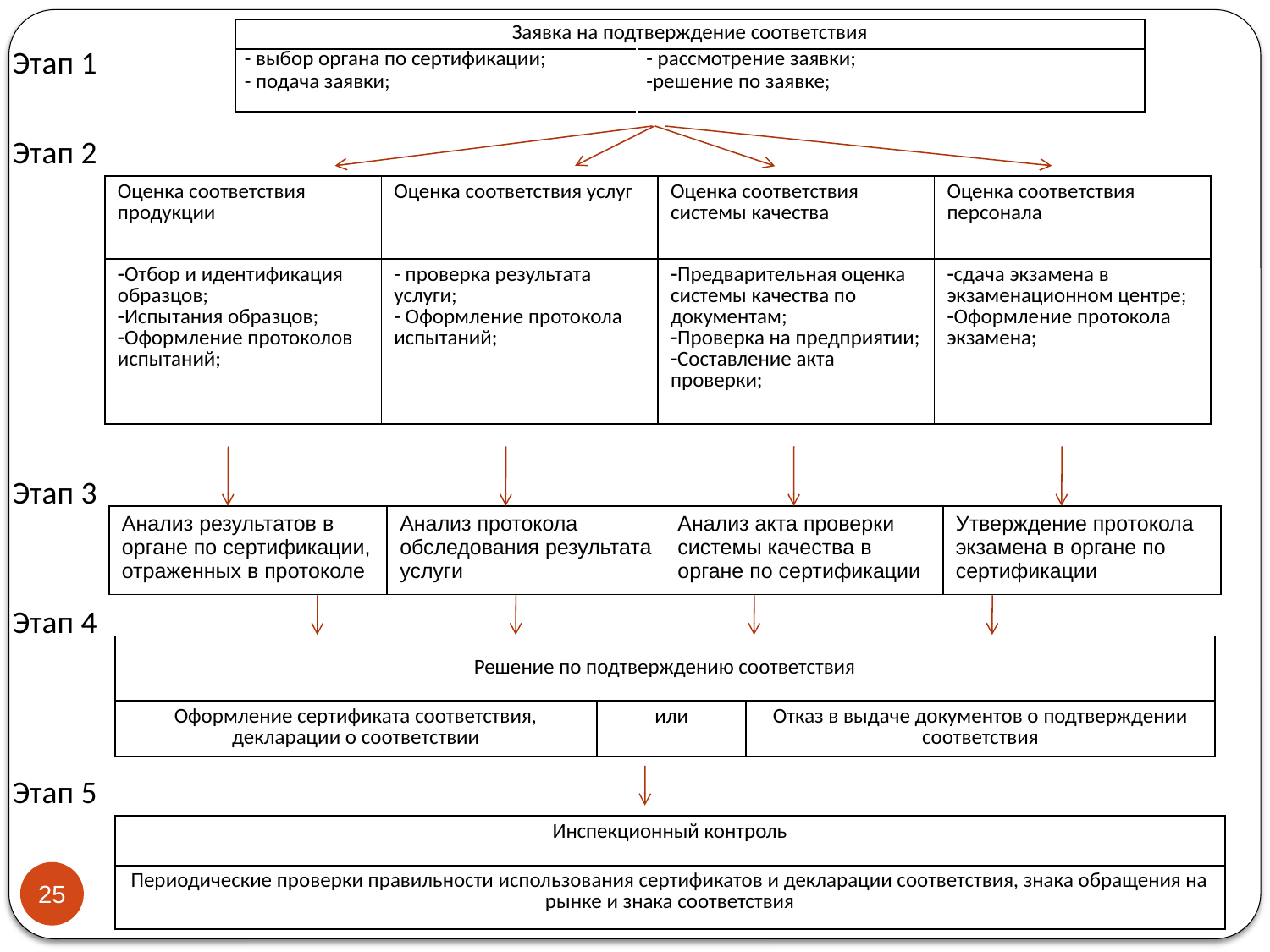

| Заявка на подтверждение соответствия |  |
| --- | --- |
| - выбор органа по сертификации; - подача заявки; | - рассмотрение заявки; -решение по заявке; |
Этап 1
Этап 2
| Оценка соответствия продукции | Оценка соответствия услуг | Оценка соответствия системы качества | Оценка соответствия персонала |
| --- | --- | --- | --- |
| Отбор и идентификация образцов; Испытания образцов; Оформление протоколов испытаний; | - проверка результата услуги; - Оформление протокола испытаний; | Предварительная оценка системы качества по документам; Проверка на предприятии; Составление акта проверки; | сдача экзамена в экзаменационном центре; Оформление протокола экзамена; |
Этап 3
| Анализ результатов в органе по сертификации, отраженных в протоколе | Анализ протокола обследования результата услуги | Анализ акта проверки системы качества в органе по сертификации | Утверждение протокола экзамена в органе по сертификации |
| --- | --- | --- | --- |
Этап 4
| Решение по подтверждению соответствия |  |  |
| --- | --- | --- |
| Оформление сертификата соответствия, декларации о соответствии | или | Отказ в выдаче документов о подтверждении соответствия |
Этап 5
| Инспекционный контроль |
| --- |
| Периодические проверки правильности использования сертификатов и декларации соответствия, знака обращения на рынке и знака соответствия |
25